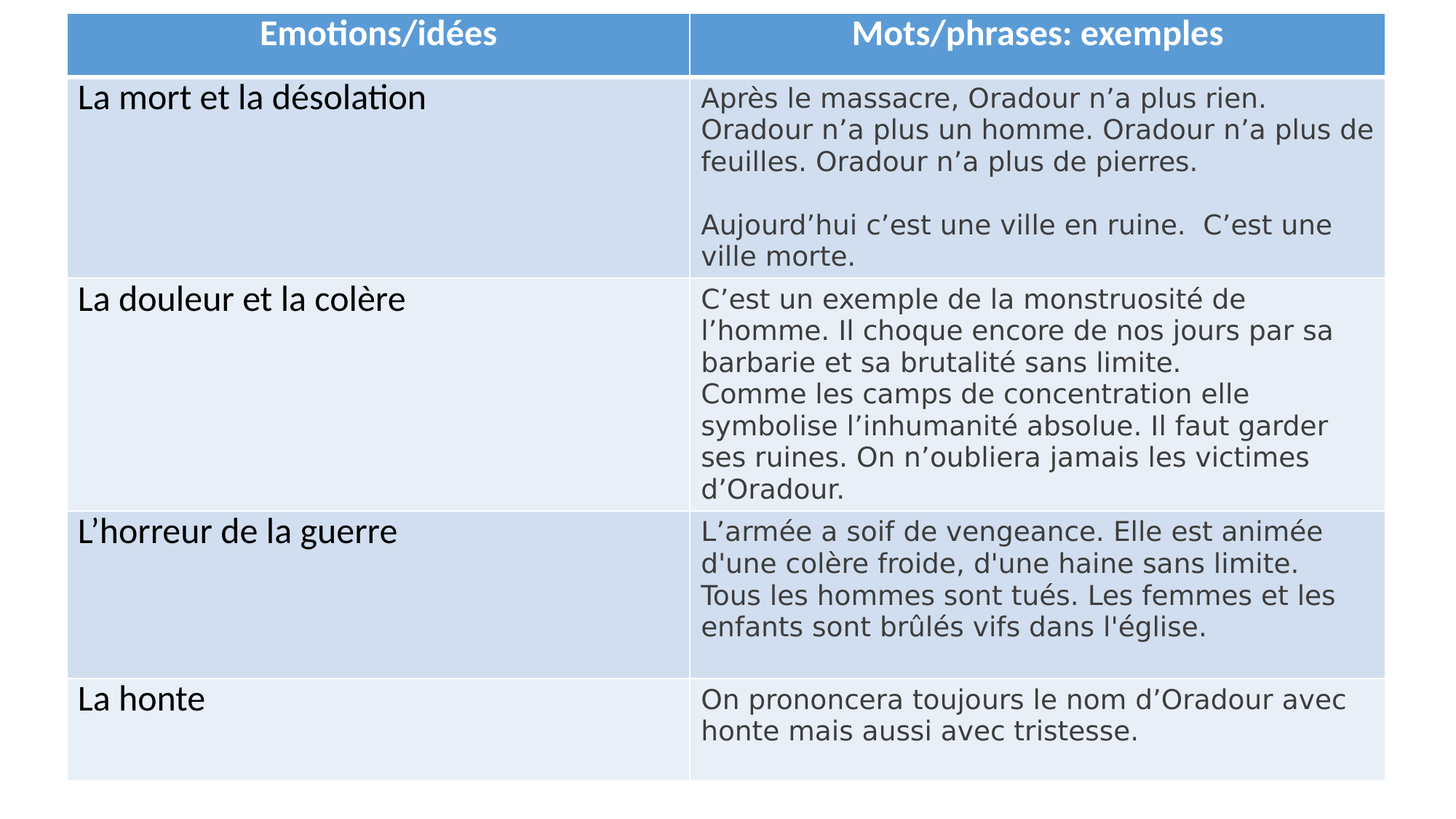

| Emotions/idées | Mots/phrases: exemples |
| --- | --- |
| La mort et la désolation | Après le massacre, Oradour n’a plus rien. Oradour n’a plus un homme. Oradour n’a plus de feuilles. Oradour n’a plus de pierres. Aujourd’hui c’est une ville en ruine.  C’est une ville morte. |
| La douleur et la colère | C’est un exemple de la monstruosité de l’homme. Il choque encore de nos jours par sa barbarie et sa brutalité sans limite. Comme les camps de concentration elle symbolise l’inhumanité absolue. Il faut garder ses ruines. On n’oubliera jamais les victimes d’Oradour. |
| L’horreur de la guerre | L’armée a soif de vengeance. Elle est animée d'une colère froide, d'une haine sans limite. Tous les hommes sont tués. Les femmes et les enfants sont brûlés vifs dans l'église. |
| La honte | On prononcera toujours le nom d’Oradour avec honte mais aussi avec tristesse. |